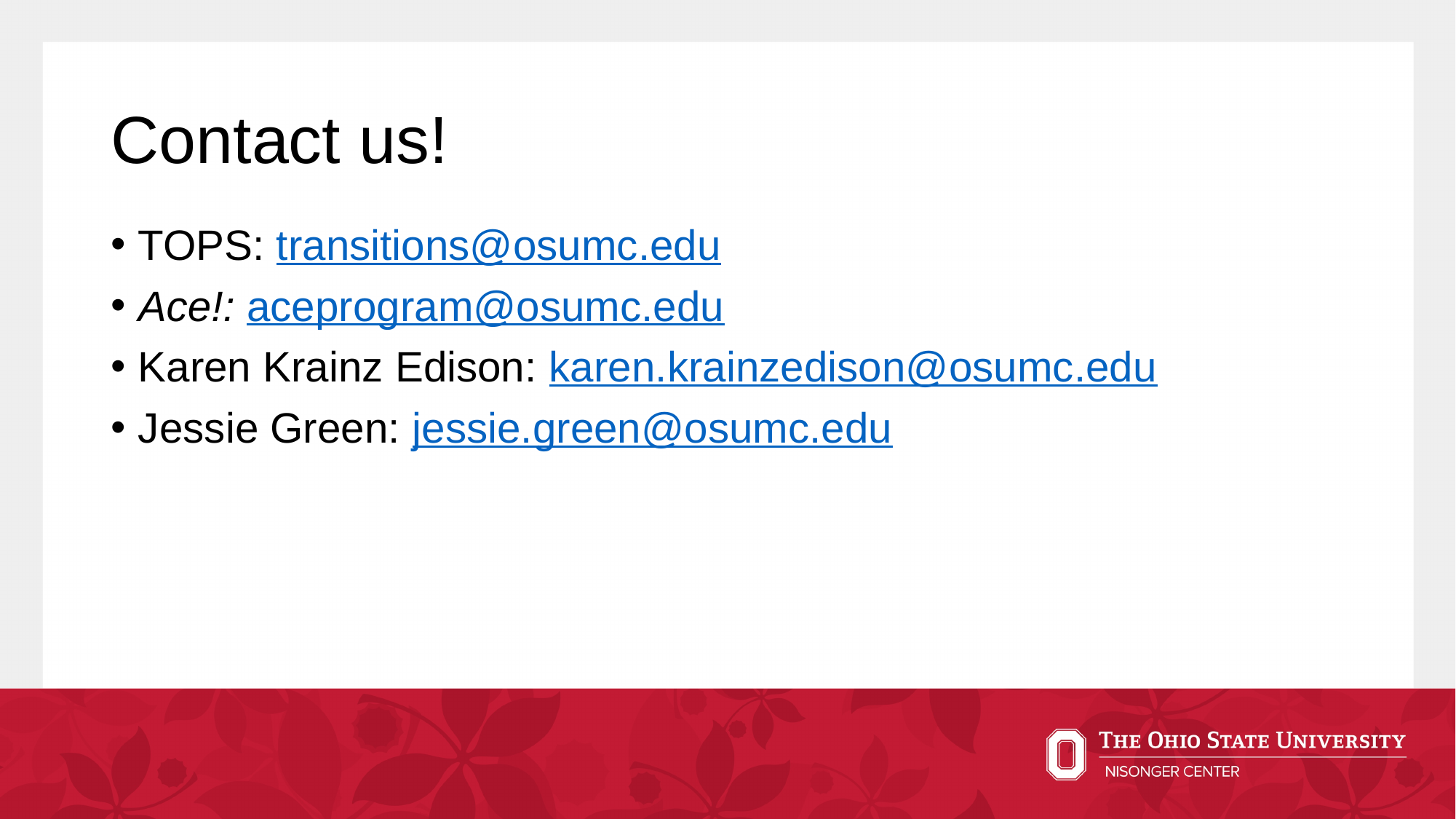

# Contact us!
TOPS: transitions@osumc.edu
Ace!: aceprogram@osumc.edu
Karen Krainz Edison: karen.krainzedison@osumc.edu
Jessie Green: jessie.green@osumc.edu